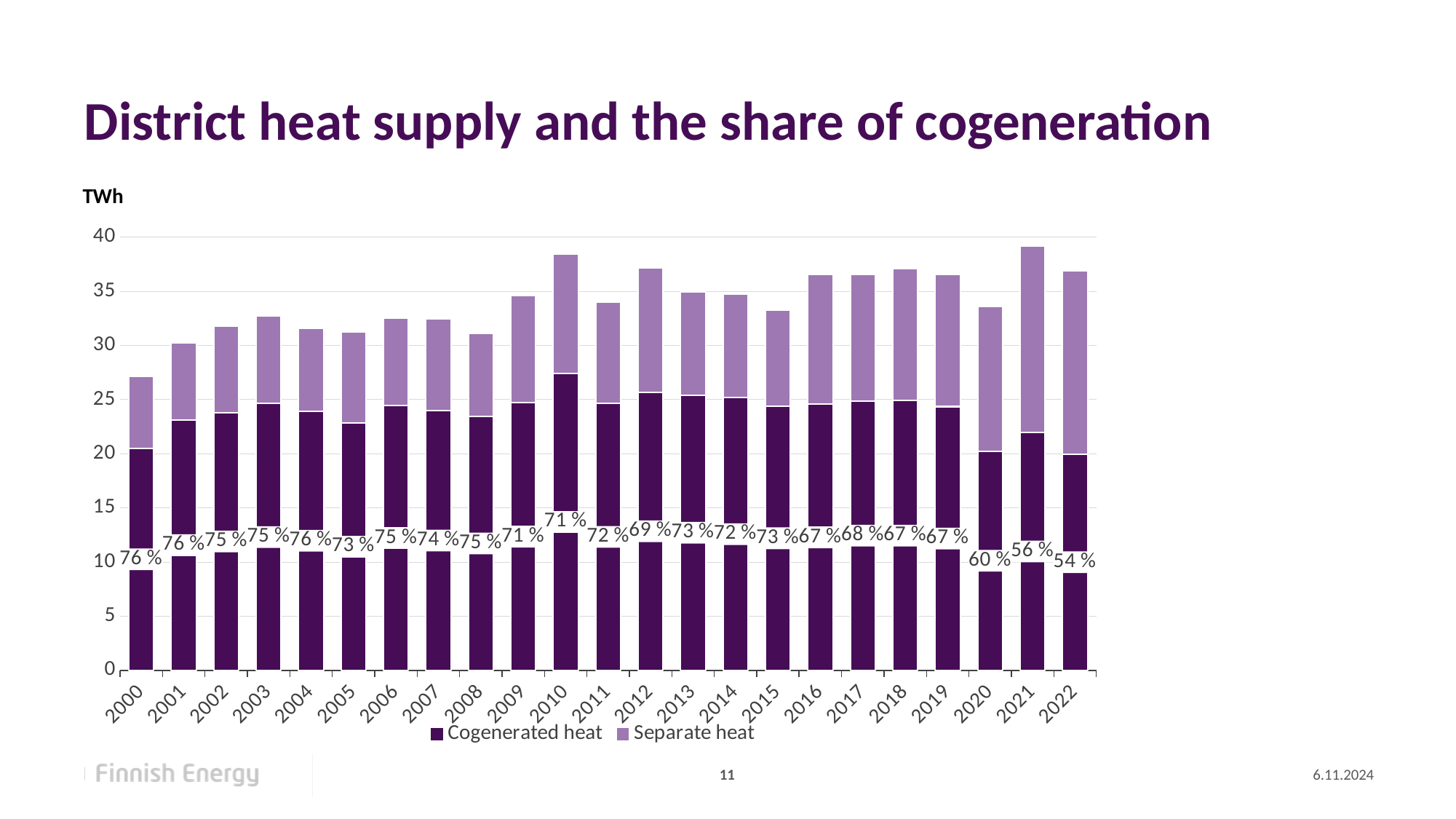

# District heat supply and the share of cogeneration

### Chart

| Category | Cogenerated heat | Separate heat |
|---|---|---|
| 2000 | 20.5129 | 6.604200000000002 |
| 2001 | 23.1244 | 7.1229999999999976 |
| 2002 | 23.8116 | 7.948800000000002 |
| 2003 | 24.6314 | 8.0642 |
| 2004 | 23.936 | 7.621700000000001 |
| 2005 | 22.856 | 8.398899999999998 |
| 2006 | 24.4595 | 8.0655 |
| 2007 | 23.9893 | 8.498800000000003 |
| 2008 | 23.4311 | 7.6949000000000005 |
| 2009 | 24.7025 | 9.913699999999999 |
| 2010 | 27.4196 | 11.037099999999999 |
| 2011 | 24.6554 | 9.3722 |
| 2012 | 25.6953 | 11.4404 |
| 2013 | 25.4179 | 9.5273 |
| 2014 | 25.1683 | 9.575399999999998 |
| 2015 | 24.406 | 8.8615 |
| 2016 | 24.5716 | 11.979499999999998 |
| 2017 | 24.8773 | 11.681899999999995 |
| 2018 | 24.9041 | 12.172699999999999 |
| 2019 | 24.3563 | 12.211000000000002 |
| 2020 | 20.246399999999998 | 13.384199999999996 |
| 2021 | 21.970100000000002 | 17.230700000000006 |
| 2022 | 19.978879999999997 | 16.88691999999999 |
11
6.11.2024